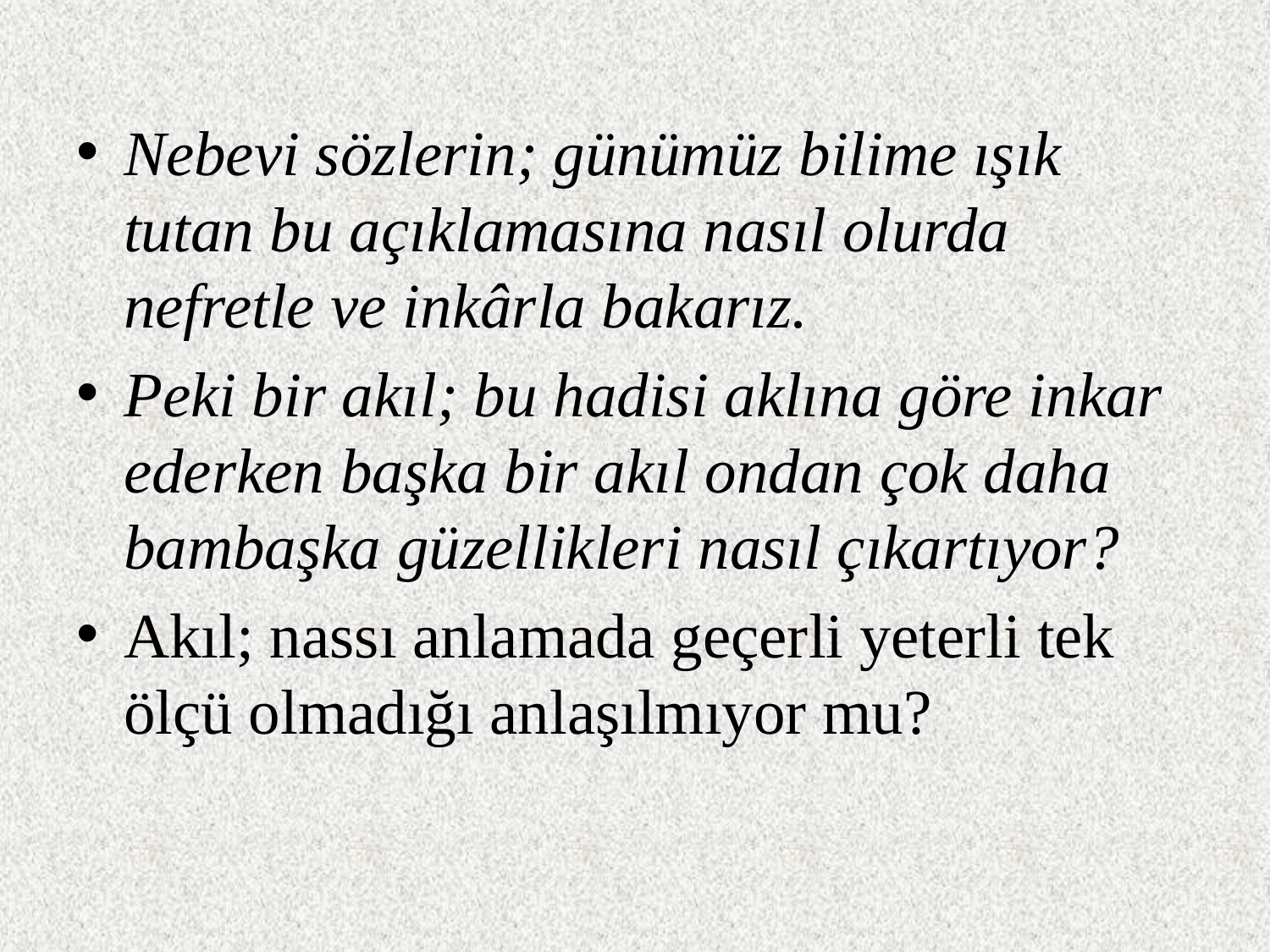

Nebevi sözlerin; günümüz bilime ışık tutan bu açıklamasına nasıl olurda nefretle ve inkârla bakarız.
Peki bir akıl; bu hadisi aklına göre inkar ederken başka bir akıl ondan çok daha bambaşka güzellikleri nasıl çıkartıyor?
Akıl; nassı anlamada geçerli yeterli tek ölçü olmadığı anlaşılmıyor mu?